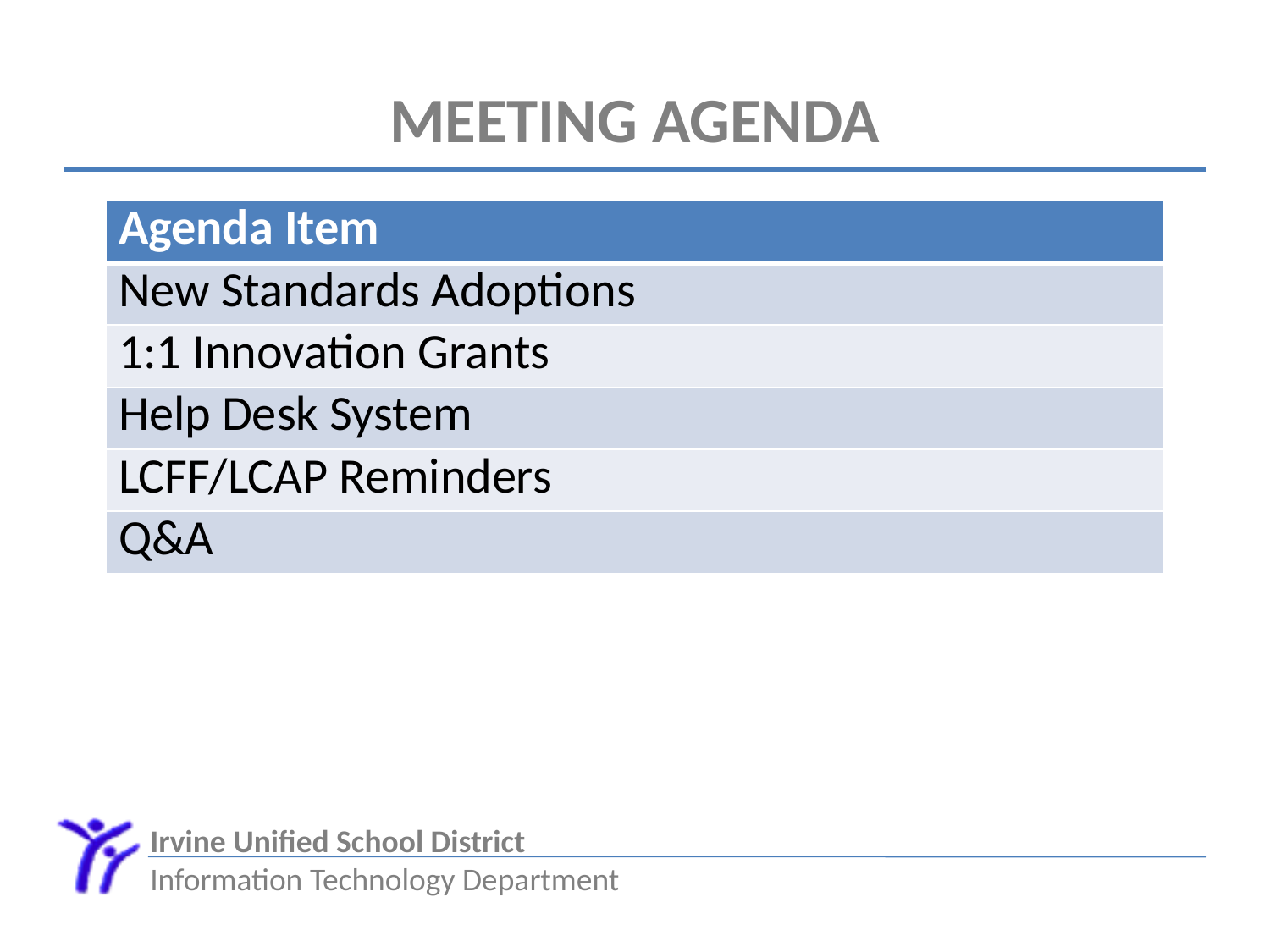

# Meeting Agenda
| Agenda Item |
| --- |
| New Standards Adoptions |
| 1:1 Innovation Grants |
| Help Desk System |
| LCFF/LCAP Reminders |
| Q&A |